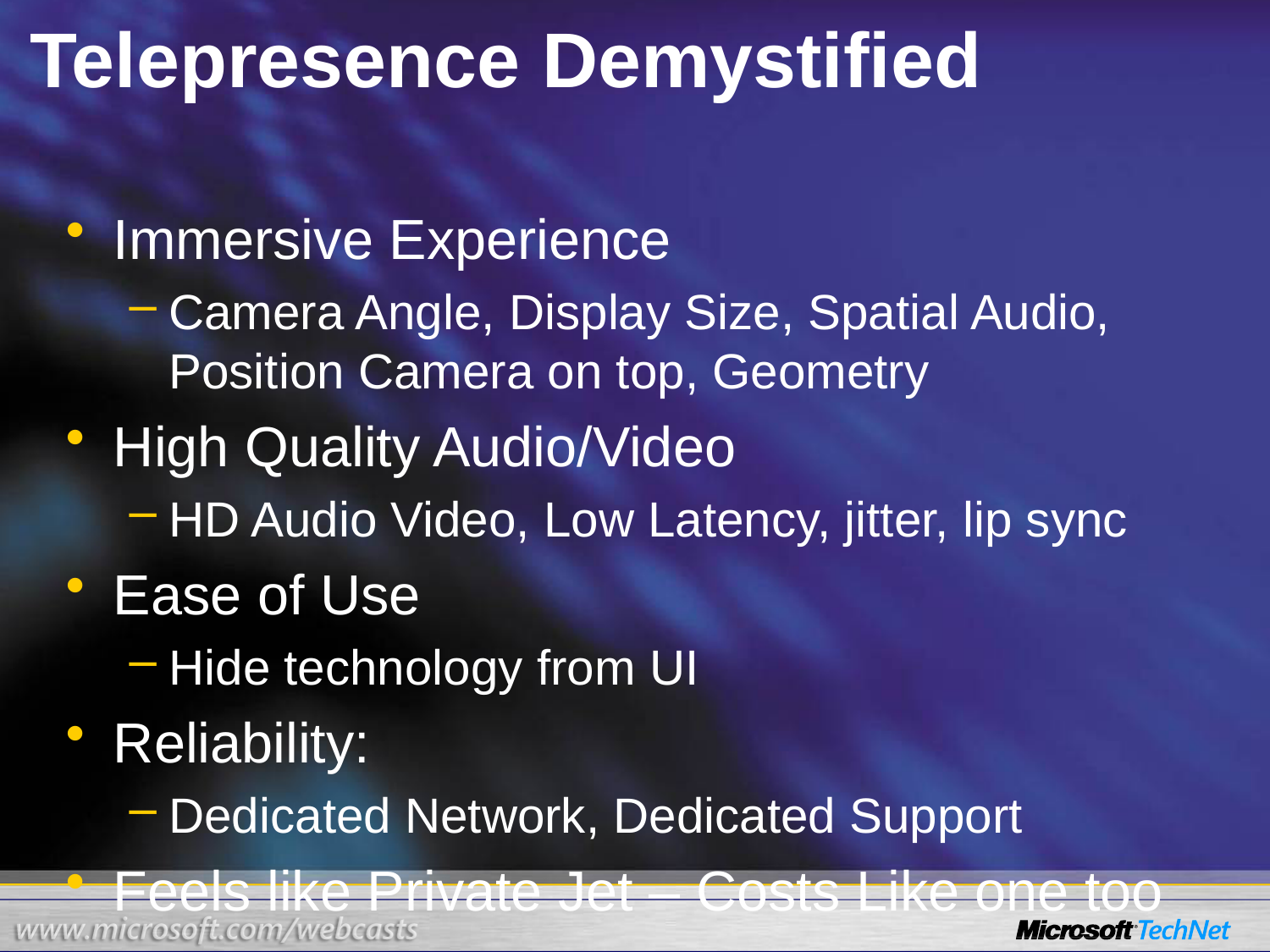

# Telepresence Demystified
Immersive Experience
Camera Angle, Display Size, Spatial Audio, Position Camera on top, Geometry
High Quality Audio/Video
HD Audio Video, Low Latency, jitter, lip sync
Ease of Use
Hide technology from UI
Reliability:
Dedicated Network, Dedicated Support
Feels like Private Jet – Costs Like one too